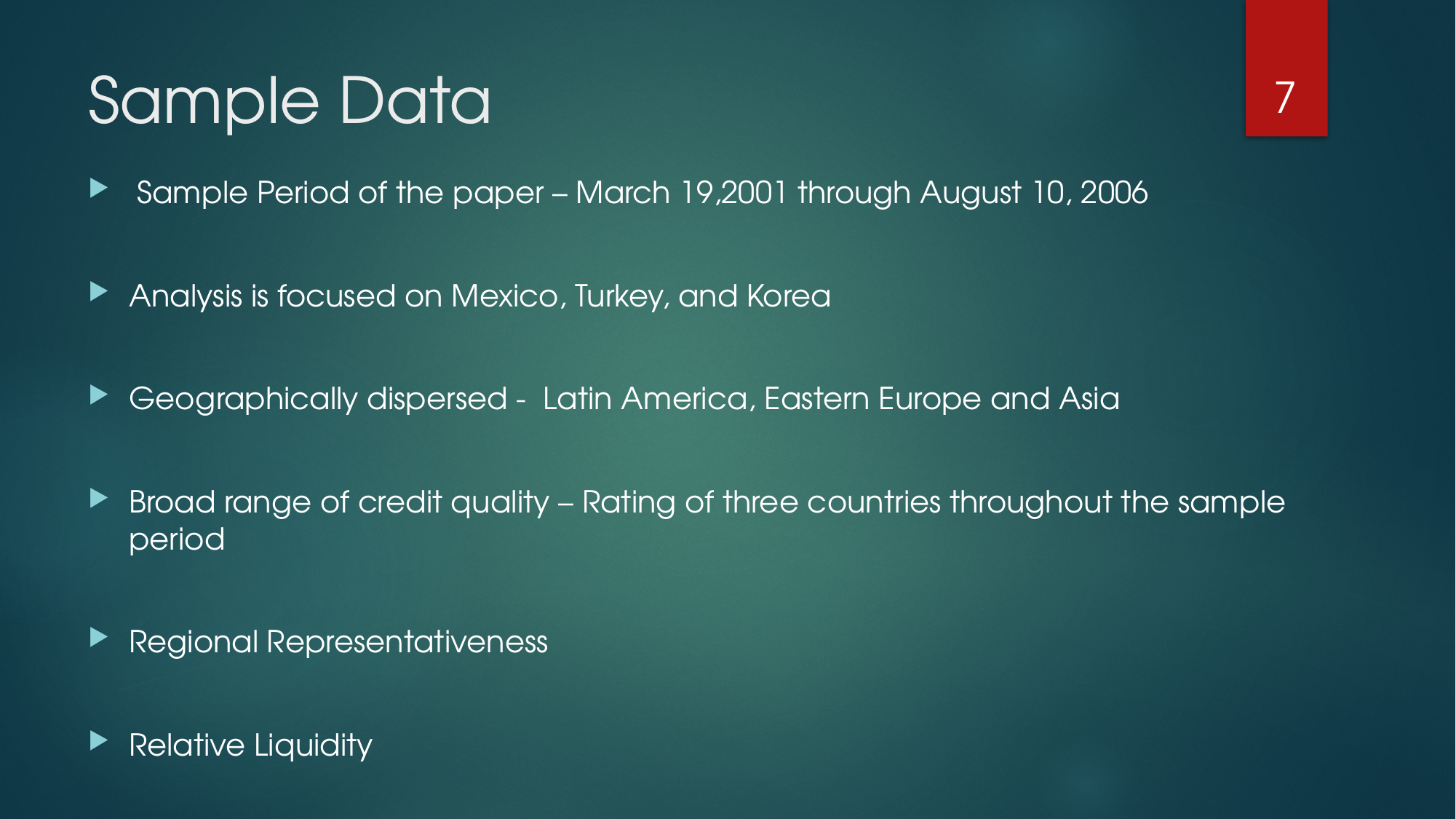

7
# Sample Data
 Sample Period of the paper – March 19,2001 through August 10, 2006

Analysis is focused on Mexico, Turkey, and Korea

Geographically dispersed -  Latin America, Eastern Europe and Asia

Broad range of credit quality – Rating of three countries throughout the sample period

Regional Representativeness

Relative Liquidity